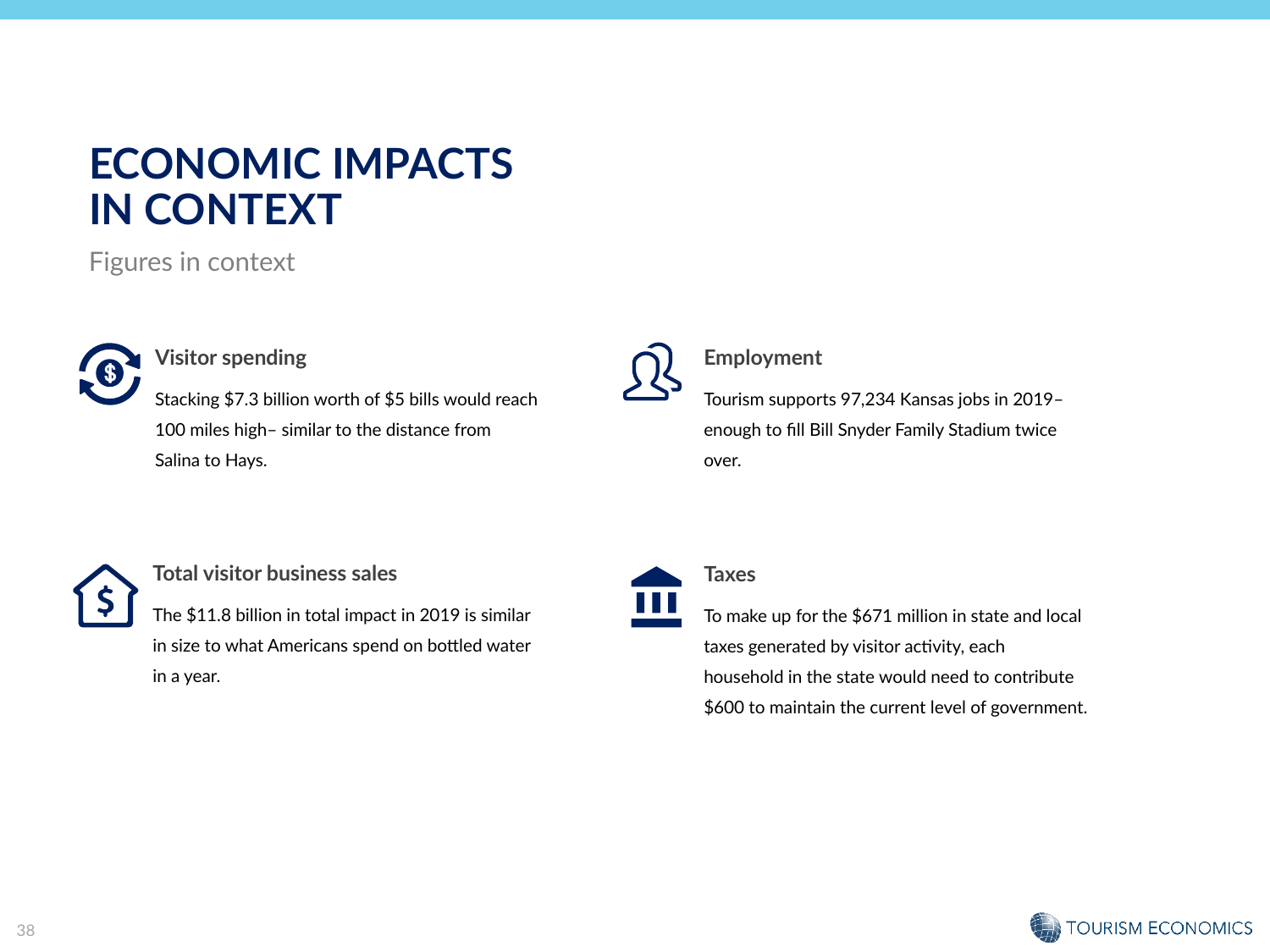

ECONOMIC IMPACTS
IN CONTEXT
Figures in context
Visitor spending
Employment

Stacking $7.3 billion worth of $5 bills would reach 100 miles high– similar to the distance from Salina to Hays.
Tourism supports 97,234 Kansas jobs in 2019–enough to fill Bill Snyder Family Stadium twice over.
Total visitor business sales
Taxes

The $11.8 billion in total impact in 2019 is similar in size to what Americans spend on bottled water in a year.
To make up for the $671 million in state and local taxes generated by visitor activity, each household in the state would need to contribute $600 to maintain the current level of government.